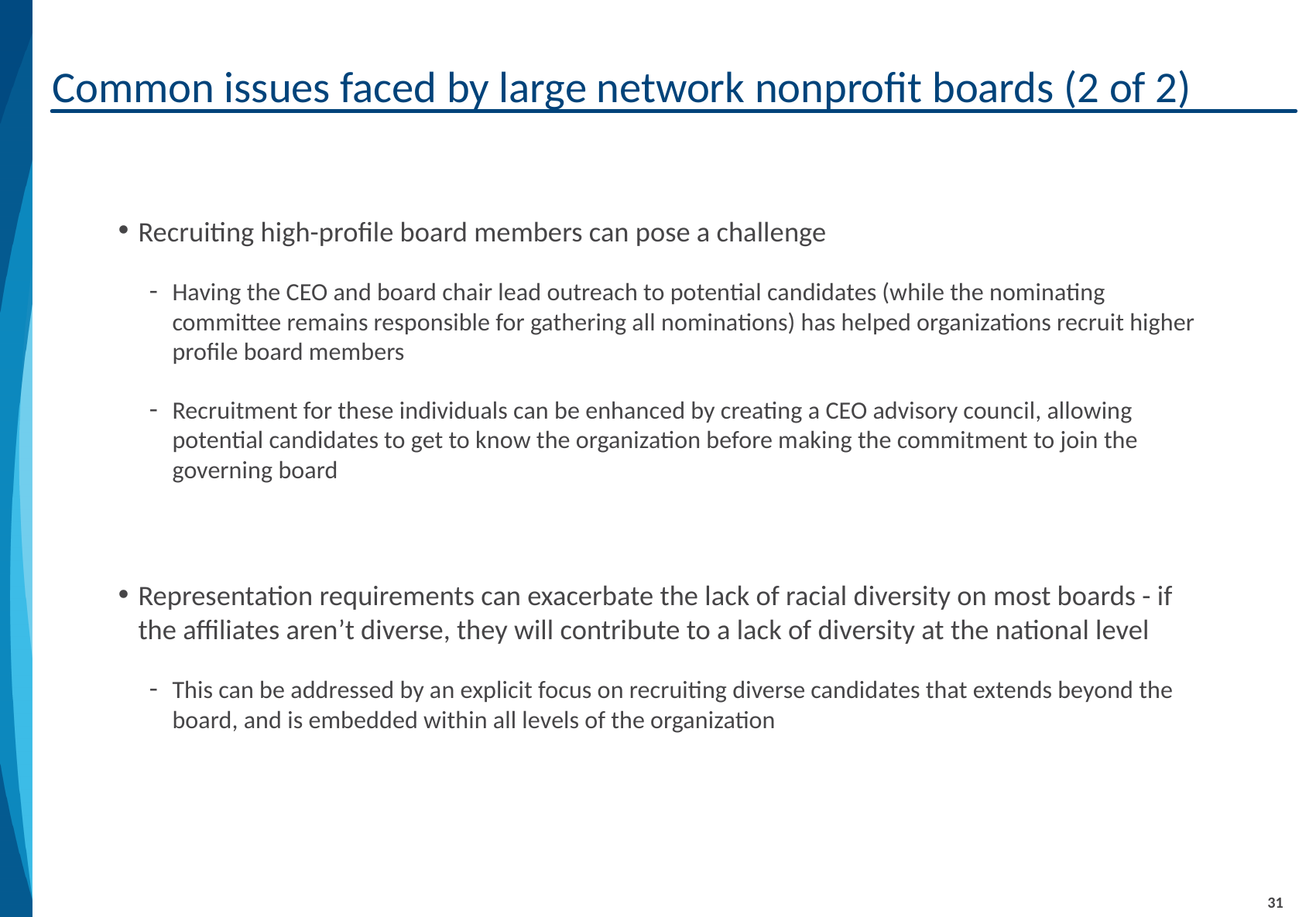

# Common issues faced by large network nonprofit boards (2 of 2)
4_89
Recruiting high-profile board members can pose a challenge
Having the CEO and board chair lead outreach to potential candidates (while the nominating committee remains responsible for gathering all nominations) has helped organizations recruit higher profile board members
Recruitment for these individuals can be enhanced by creating a CEO advisory council, allowing potential candidates to get to know the organization before making the commitment to join the governing board
Representation requirements can exacerbate the lack of racial diversity on most boards - if the affiliates aren’t diverse, they will contribute to a lack of diversity at the national level
This can be addressed by an explicit focus on recruiting diverse candidates that extends beyond the board, and is embedded within all levels of the organization